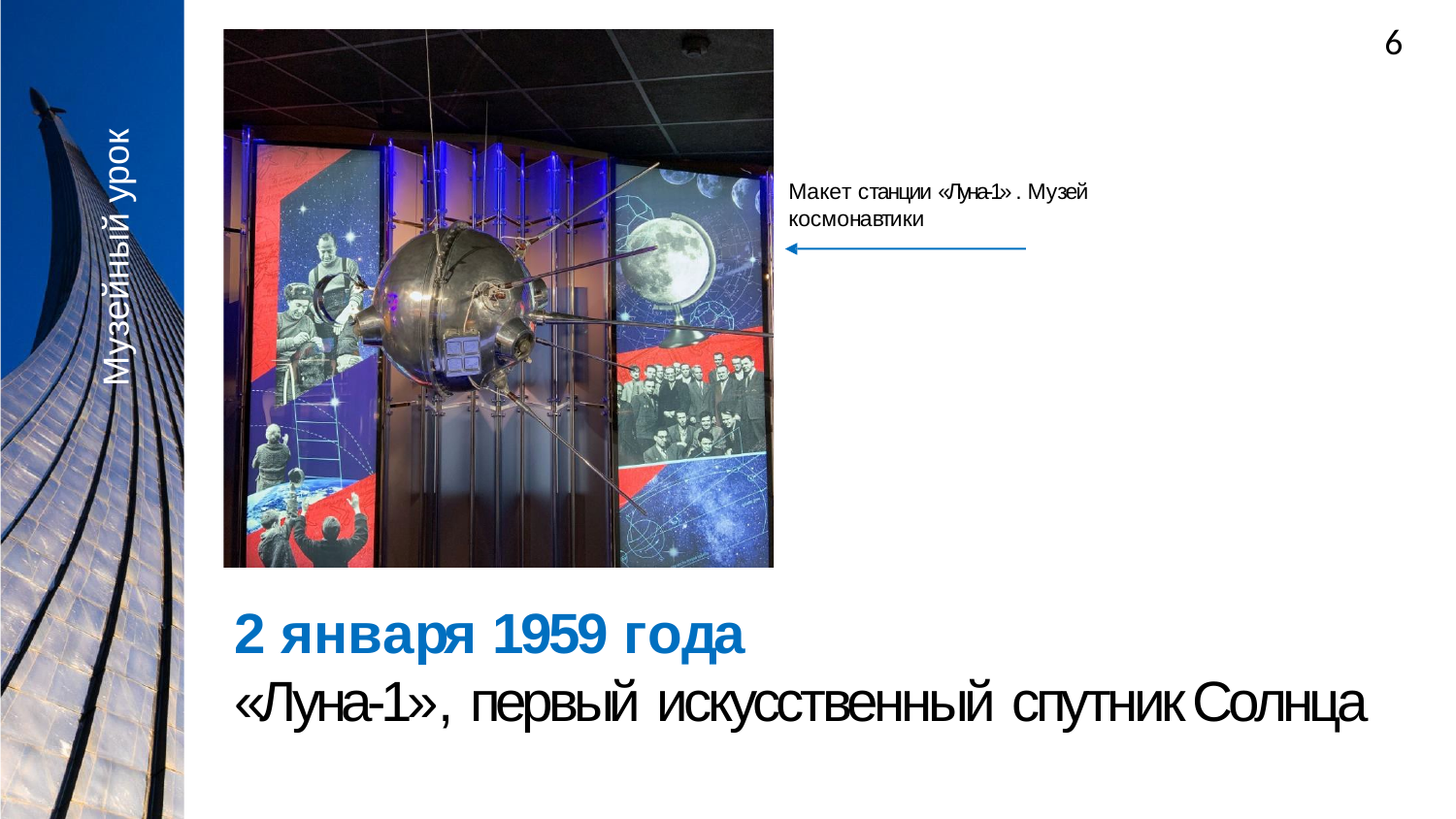

6

Музейный урок
Макет станции «Луна-1» . Музей космонавтики

2 января 1959 года
«Луна-1», первый искусственный спутник Солнца